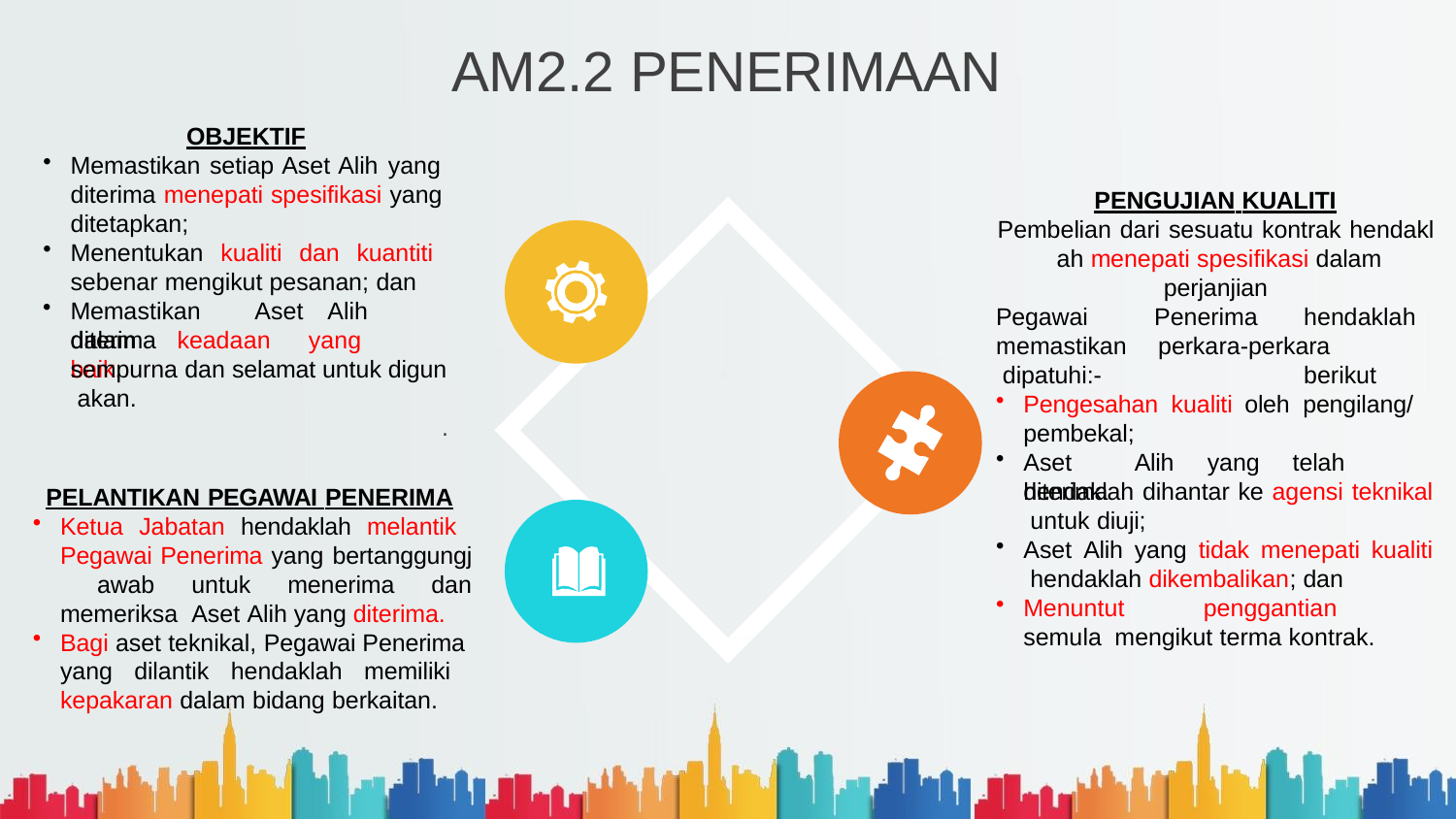

# AM2.2 PENERIMAAN
OBJEKTIF
Memastikan setiap Aset Alih yang  diterima menepati spesifikasi yang  ditetapkan;
Menentukan kualiti dan kuantiti  sebenar mengikut pesanan; dan
PENGUJIAN KUALITI
Pembelian dari sesuatu kontrak hendakl  ah menepati spesifikasi dalam perjanjian
Memastikan	Aset	Alih	diterima
Pegawai  memastikan  dipatuhi:-
Penerima	hendaklah  perkara-perkara	berikut
dalam	keadaan	yang	baik,
sempurna dan selamat untuk digun  akan.
.
Pengesahan kualiti oleh pengilang/  pembekal;
Aset	Alih	yang	telah	diterima
hendaklah dihantar ke agensi teknikal  untuk diuji;
Aset Alih yang tidak menepati kualiti  hendaklah dikembalikan; dan
Menuntut	penggantian	semula  mengikut terma kontrak.
PELANTIKAN PEGAWAI PENERIMA
Ketua Jabatan hendaklah melantik  Pegawai Penerima yang bertanggungj  awab untuk menerima dan memeriksa  Aset Alih yang diterima.
Bagi aset teknikal, Pegawai Penerima  yang dilantik hendaklah memiliki  kepakaran dalam bidang berkaitan.